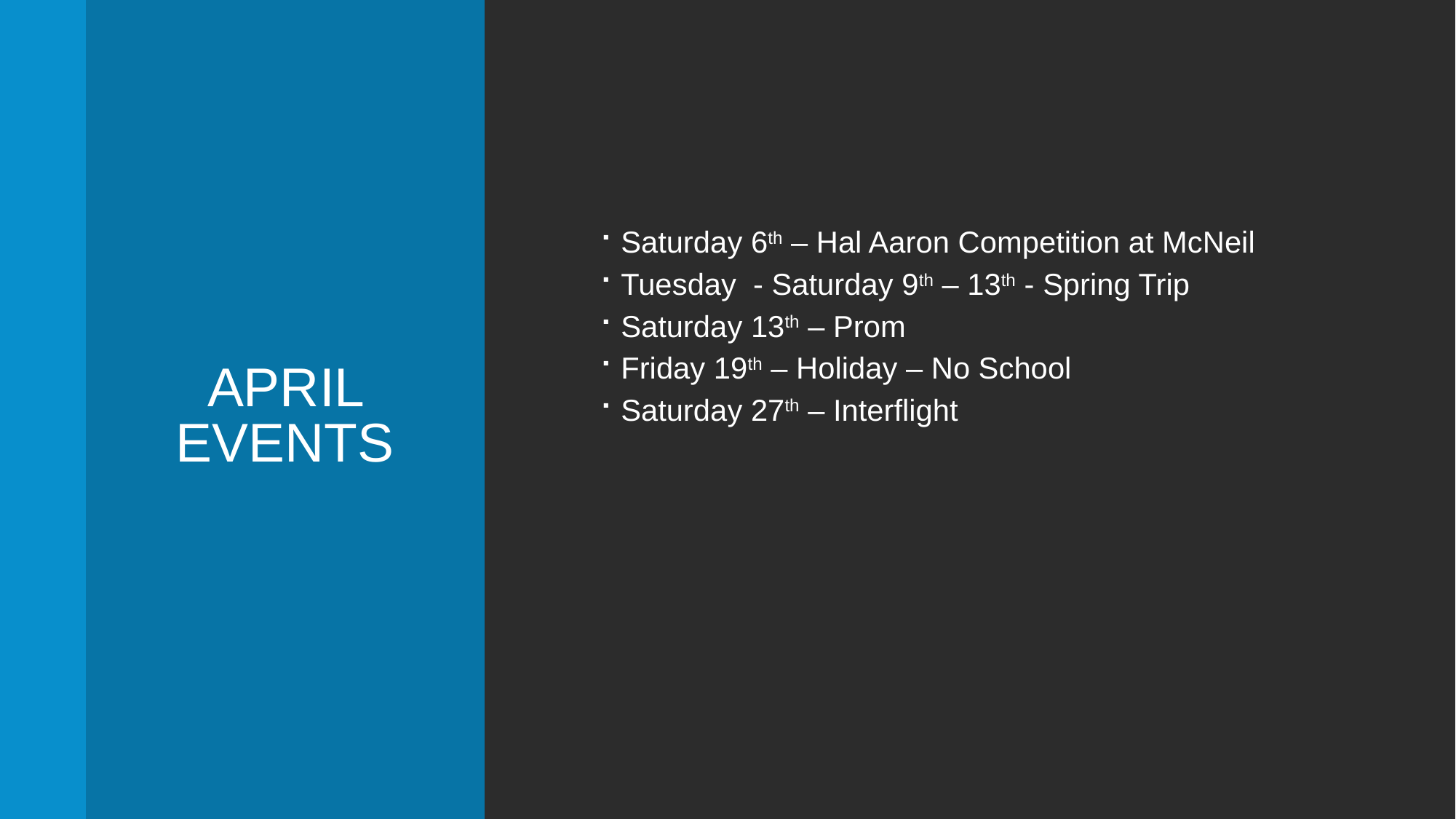

# April Events

Saturday 6th – Hal Aaron Competition at McNeil
Tuesday  - Saturday 9th – 13th - Spring Trip
Saturday 13th – Prom
Friday 19th – Holiday – No School
Saturday 27th – Interflight